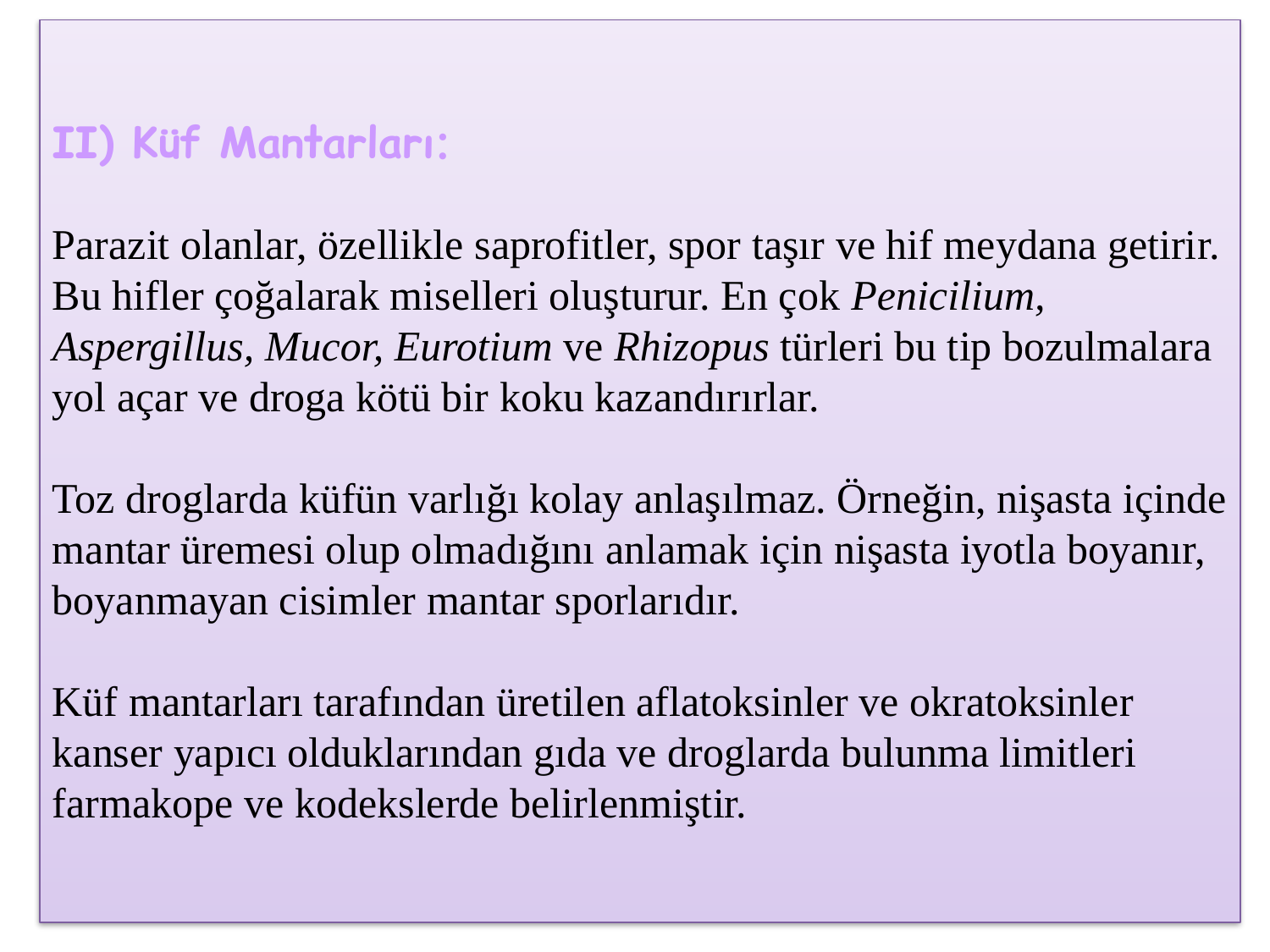

# II) Küf Mantarları: Parazit olanlar, özellikle saprofitler, spor taşır ve hif meydana getirir. Bu hifler çoğalarak miselleri oluşturur. En çok Penicilium, Aspergillus, Mucor, Eurotium ve Rhizopus türleri bu tip bozulmalara yol açar ve droga kötü bir koku kazandırırlar. Toz droglarda küfün varlığı kolay anlaşılmaz. Örneğin, nişasta içinde mantar üremesi olup olmadığını anlamak için nişasta iyotla boyanır, boyanmayan cisimler mantar sporlarıdır. Küf mantarları tarafından üretilen aflatoksinler ve okratoksinler kanser yapıcı olduklarından gıda ve droglarda bulunma limitleri farmakope ve kodekslerde belirlenmiştir.